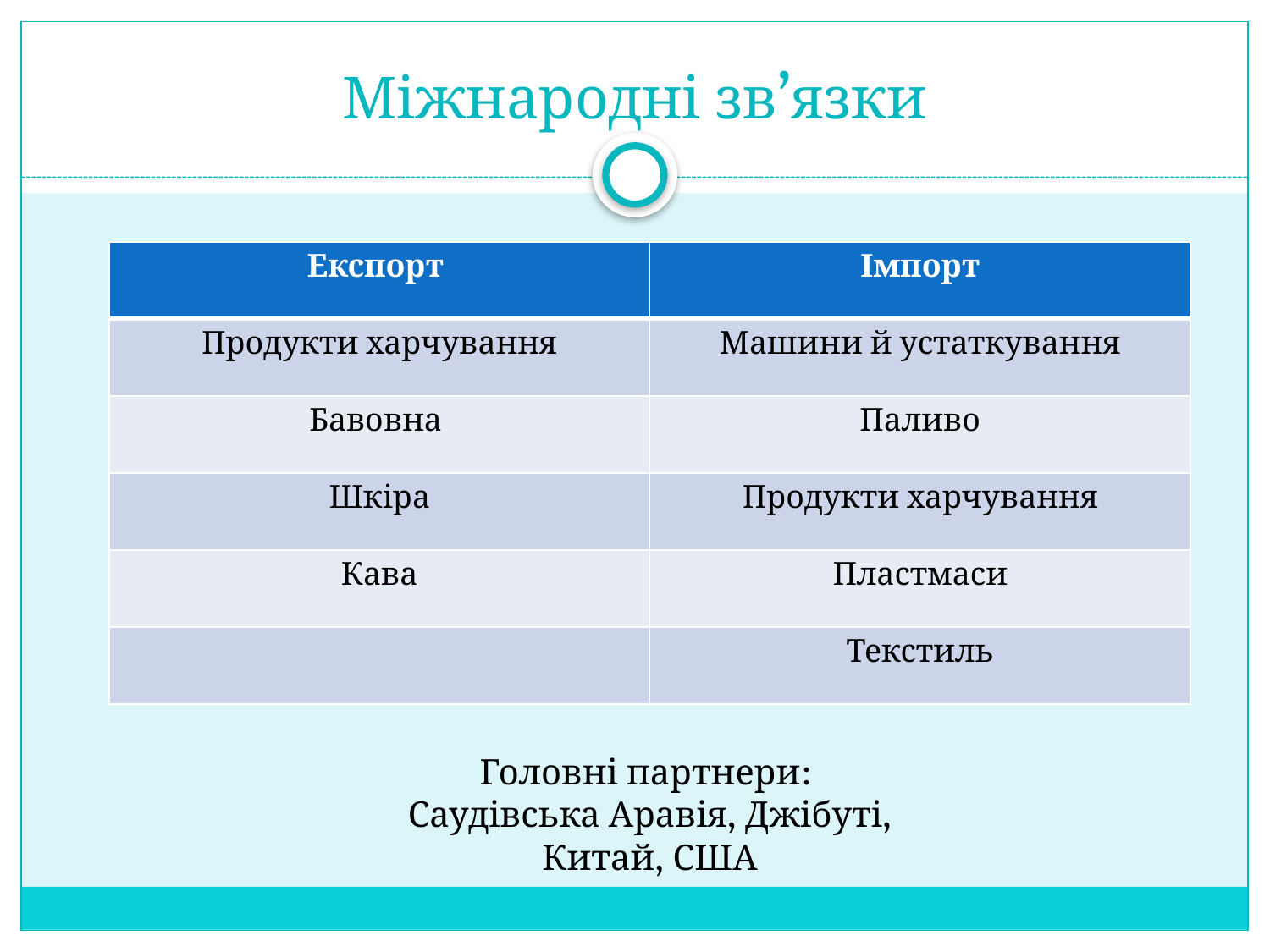

# Міжнародні зв’язки
| Експорт | Імпорт |
| --- | --- |
| Продукти харчування | Машини й устаткування |
| Бавовна | Паливо |
| Шкіра | Продукти харчування |
| Кава | Пластмаси |
|  | Текстиль |
Головні партнери:
Саудівська Аравія, Джібуті, Китай, США